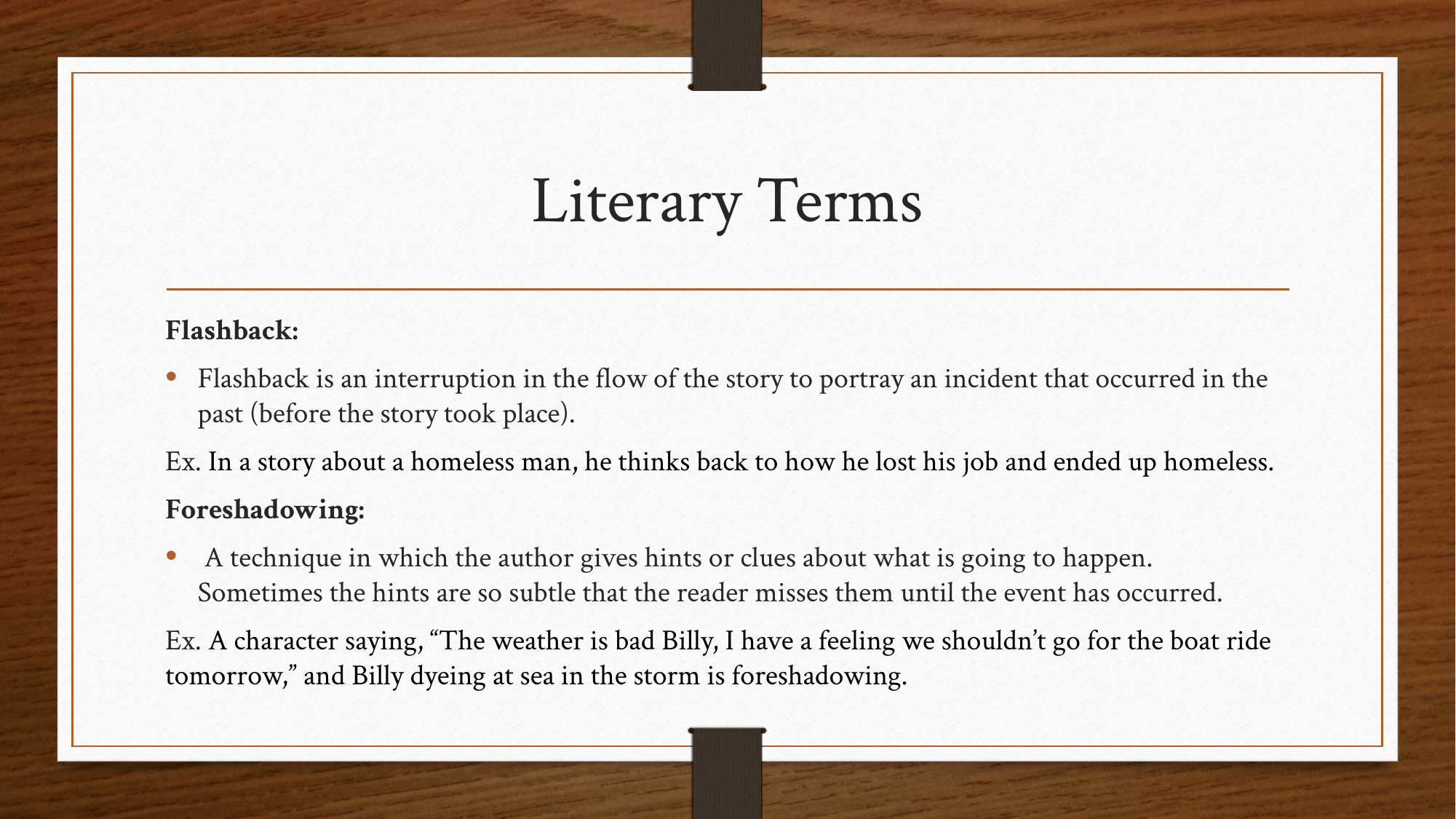

# Literary Terms
Flashback:
Flashback is an interruption in the flow of the story to portray an incident that occurred in the past (before the story took place).
Ex. In a story about a homeless man, he thinks back to how he lost his job and ended up homeless.
Foreshadowing:
 A technique in which the author gives hints or clues about what is going to happen.  Sometimes the hints are so subtle that the reader misses them until the event has occurred.
Ex. A character saying, “The weather is bad Billy, I have a feeling we shouldn’t go for the boat ride tomorrow,” and Billy dyeing at sea in the storm is foreshadowing.